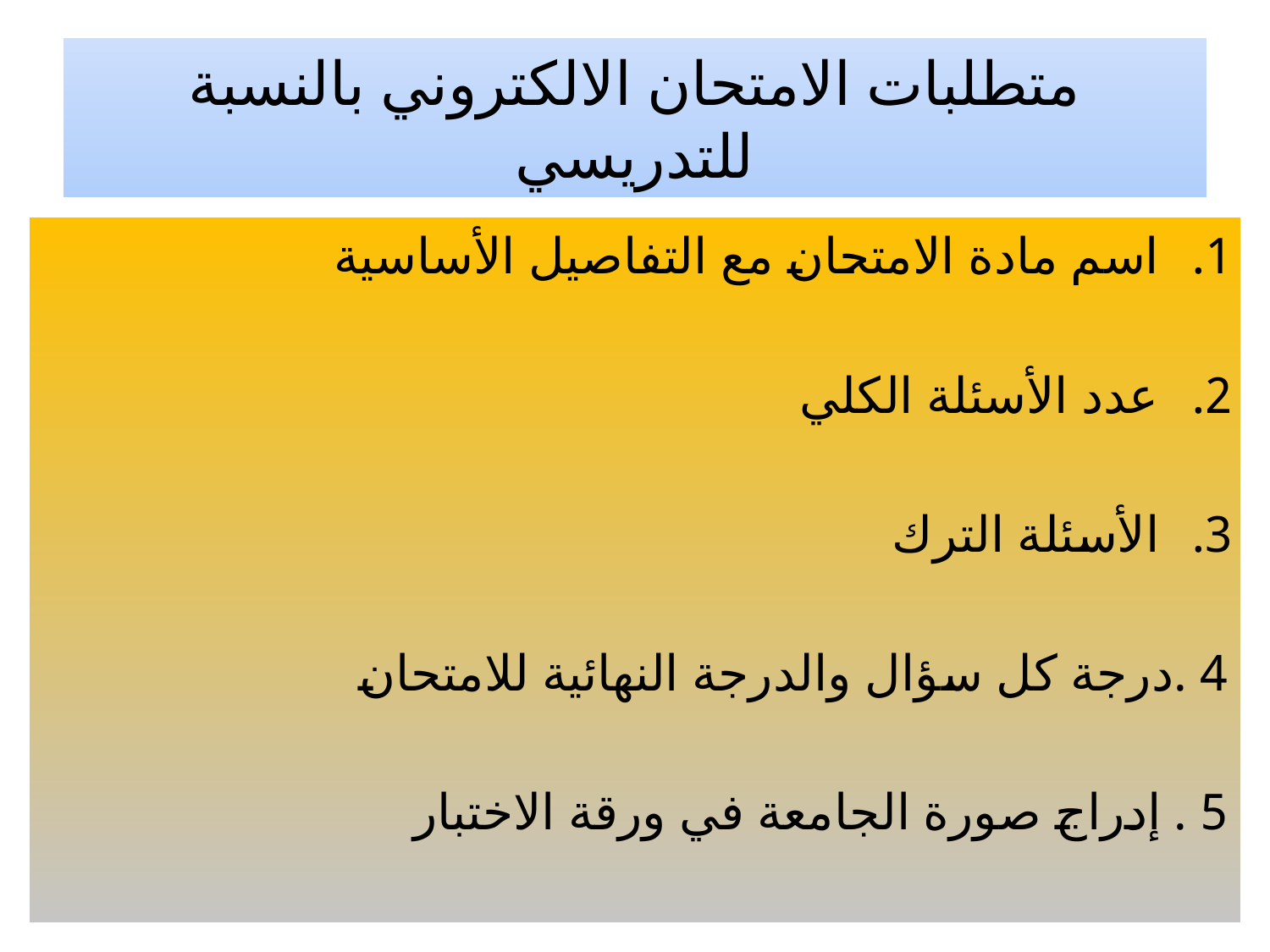

# متطلبات الامتحان الالكتروني بالنسبة للتدريسي
اسم مادة الامتحان مع التفاصيل الأساسية

عدد الأسئلة الكلي

الأسئلة الترك

4 .درجة كل سؤال والدرجة النهائية للامتحان

5 . إدراج صورة الجامعة في ورقة الاختبار